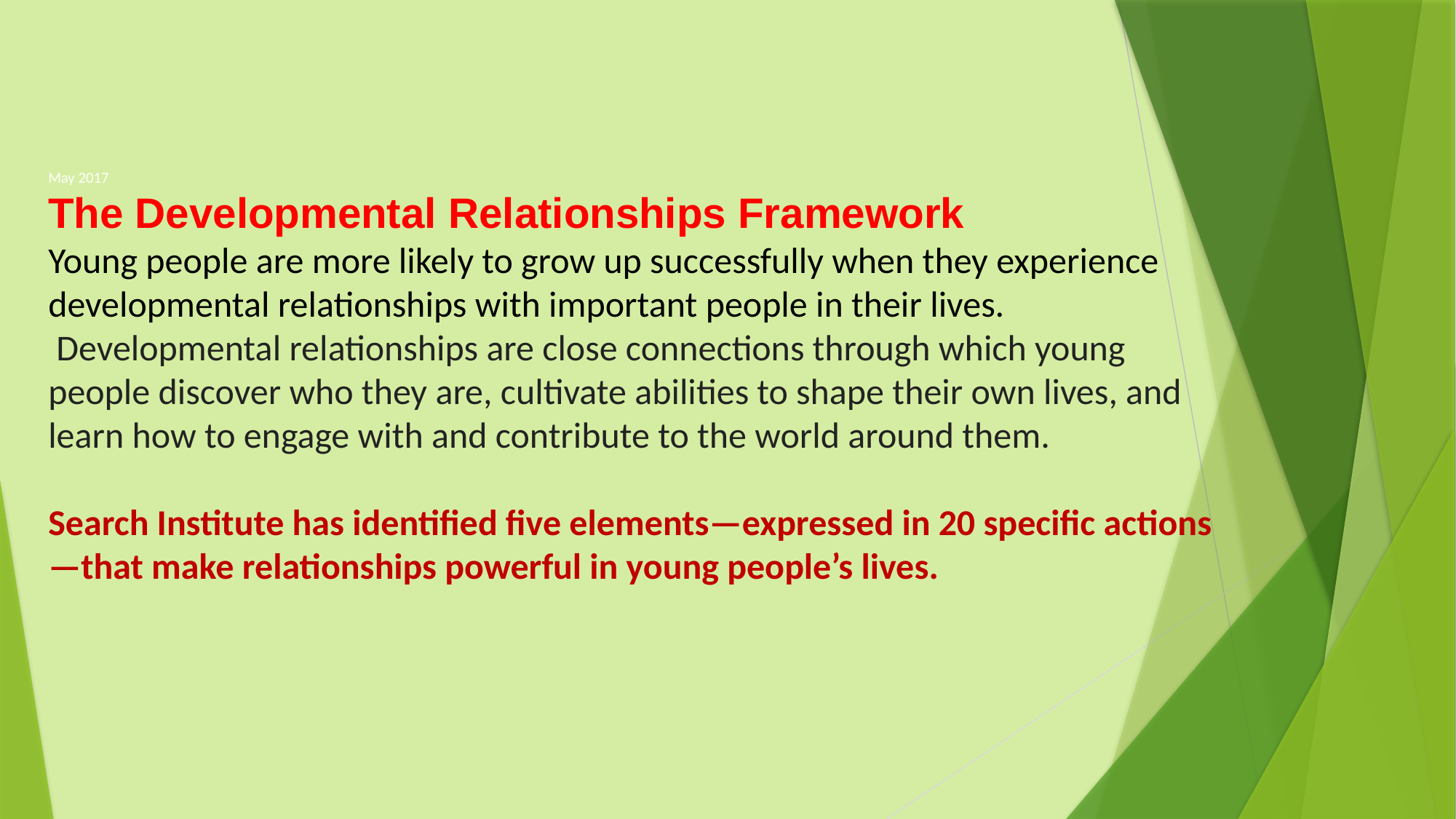

May 2017
The Developmental Relationships Framework
Young people are more likely to grow up successfully when they experience developmental relationships with important people in their lives.
 Developmental relationships are close connections through which young people discover who they are, cultivate abilities to shape their own lives, and learn how to engage with and contribute to the world around them.

Search Institute has identified five elements—expressed in 20 specific actions—that make relationships powerful in young people’s lives.